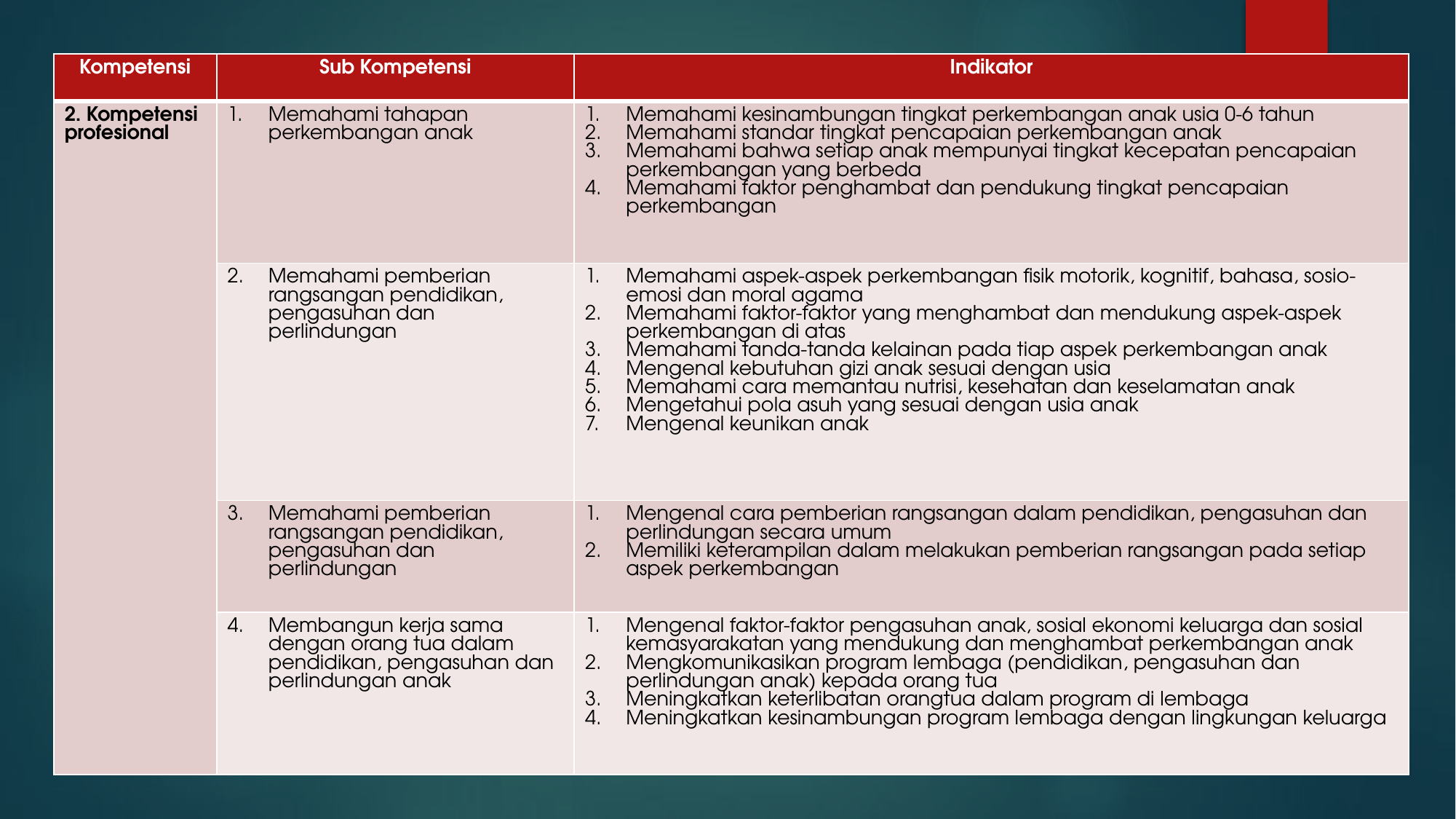

| Kompetensi | Sub Kompetensi | Indikator |
| --- | --- | --- |
| 2. Kompetensi profesional | Memahami tahapan perkembangan anak | Memahami kesinambungan tingkat perkembangan anak usia 0-6 tahun Memahami standar tingkat pencapaian perkembangan anak Memahami bahwa setiap anak mempunyai tingkat kecepatan pencapaian perkembangan yang berbeda Memahami faktor penghambat dan pendukung tingkat pencapaian perkembangan |
|  | Memahami pemberian rangsangan pendidikan, pengasuhan dan perlindungan | Memahami aspek-aspek perkembangan fisik motorik, kognitif, bahasa, sosio-emosi dan moral agama Memahami faktor-faktor yang menghambat dan mendukung aspek-aspek perkembangan di atas Memahami tanda-tanda kelainan pada tiap aspek perkembangan anak Mengenal kebutuhan gizi anak sesuai dengan usia Memahami cara memantau nutrisi, kesehatan dan keselamatan anak Mengetahui pola asuh yang sesuai dengan usia anak Mengenal keunikan anak |
|  | Memahami pemberian rangsangan pendidikan, pengasuhan dan perlindungan | Mengenal cara pemberian rangsangan dalam pendidikan, pengasuhan dan perlindungan secara umum Memiliki keterampilan dalam melakukan pemberian rangsangan pada setiap aspek perkembangan |
|  | Membangun kerja sama dengan orang tua dalam pendidikan, pengasuhan dan perlindungan anak | Mengenal faktor-faktor pengasuhan anak, sosial ekonomi keluarga dan sosial kemasyarakatan yang mendukung dan menghambat perkembangan anak Mengkomunikasikan program lembaga (pendidikan, pengasuhan dan perlindungan anak) kepada orang tua Meningkatkan keterlibatan orangtua dalam program di lembaga Meningkatkan kesinambungan program lembaga dengan lingkungan keluarga |
#